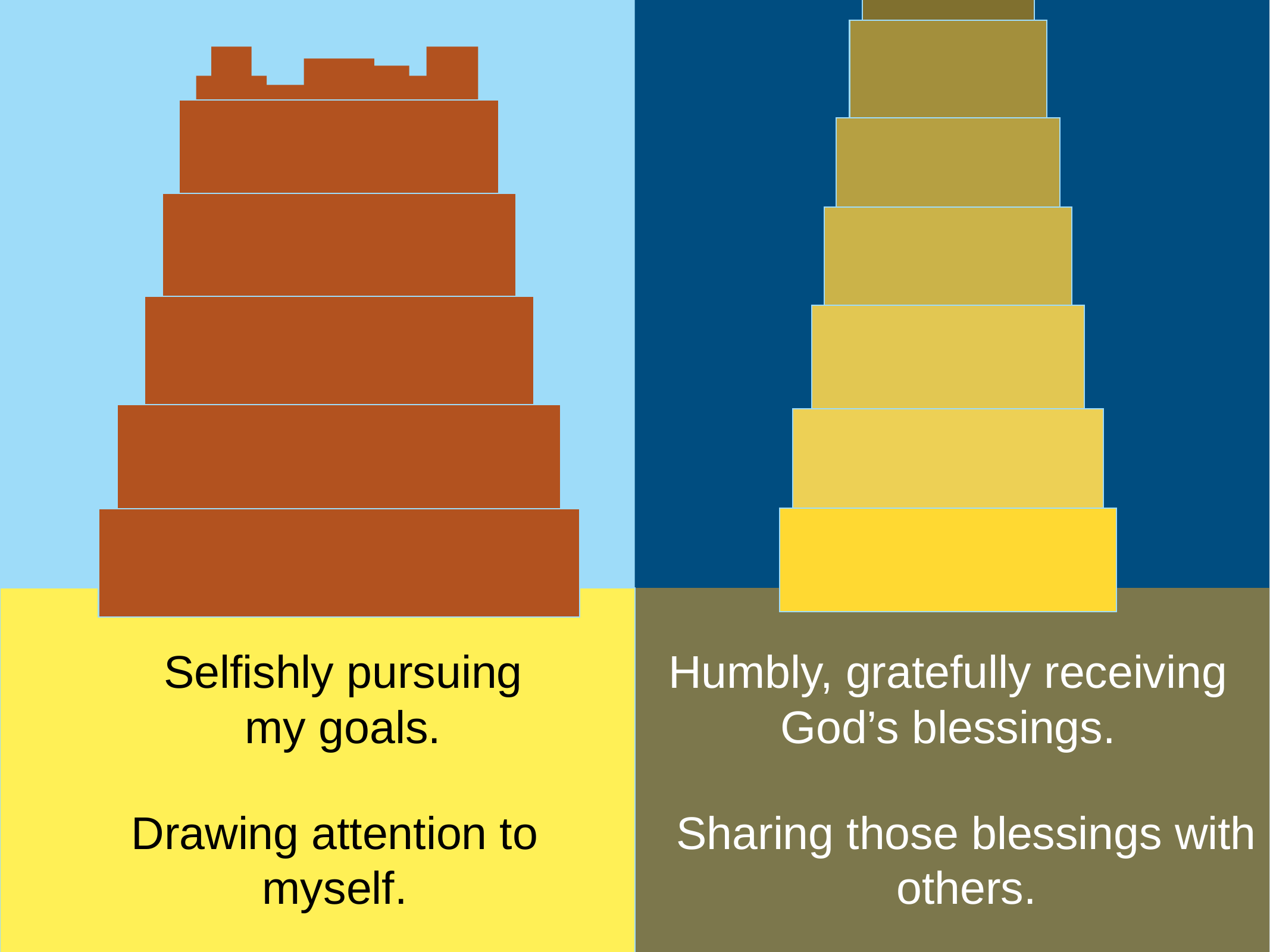

Selfishly pursuing my goals.
Humbly, gratefully receiving God’s blessings.
Drawing attention to myself.
Sharing those blessings with others.